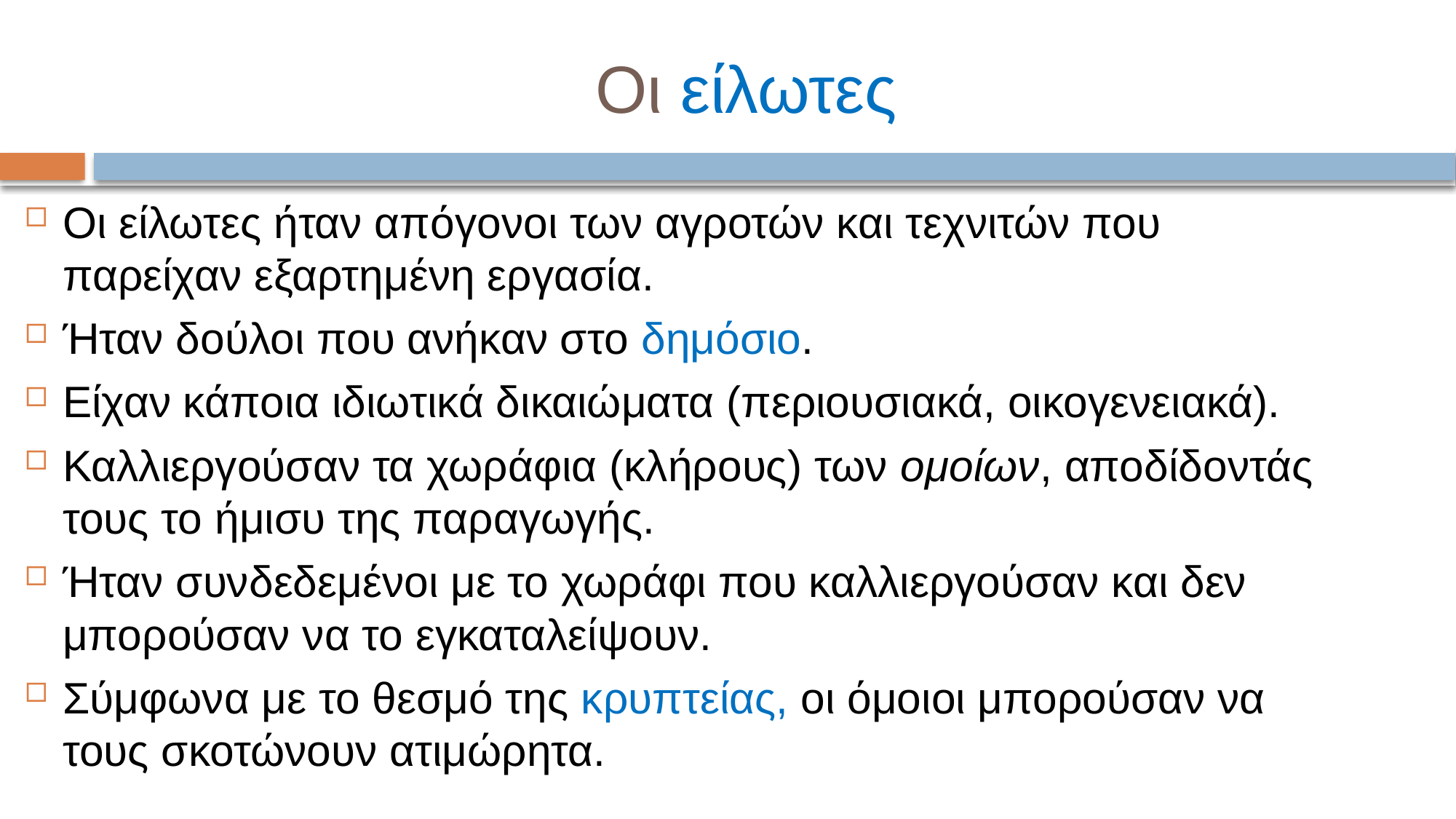

# Οι είλωτες
Οι είλωτες ήταν απόγονοι των αγροτών και τεχνιτών που παρείχαν εξαρτημένη εργασία.
Ήταν δούλοι που ανήκαν στο δημόσιο.
Είχαν κάποια ιδιωτικά δικαιώματα (περιουσιακά, οικογενειακά).
Καλλιεργούσαν τα χωράφια (κλήρους) των ομοίων, αποδίδοντάς τους το ήμισυ της παραγωγής.
Ήταν συνδεδεμένοι με το χωράφι που καλλιεργούσαν και δεν μπορούσαν να το εγκαταλείψουν.
Σύμφωνα με το θεσμό της κρυπτείας, οι όμοιοι μπορούσαν να τους σκοτώνουν ατιμώρητα.